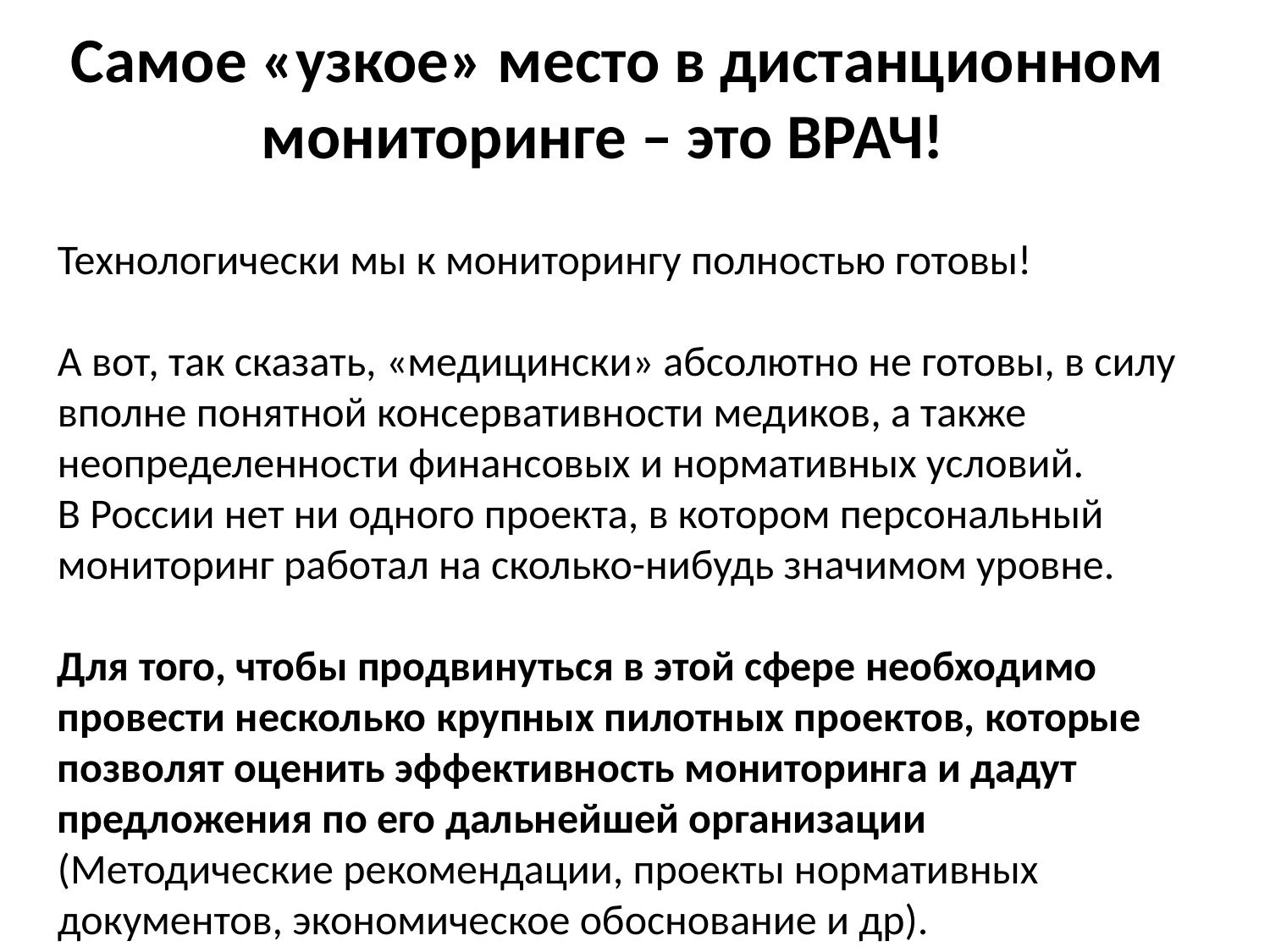

# Самое «узкое» место в дистанционном мониторинге – это ВРАЧ!
Технологически мы к мониторингу полностью готовы!

А вот, так сказать, «медицински» абсолютно не готовы, в силу вполне понятной консервативности медиков, а также неопределенности финансовых и нормативных условий.
В России нет ни одного проекта, в котором персональный мониторинг работал на сколько-нибудь значимом уровне.

Для того, чтобы продвинуться в этой сфере необходимо провести несколько крупных пилотных проектов, которые позволят оценить эффективность мониторинга и дадут предложения по его дальнейшей организации
(Методические рекомендации, проекты нормативных документов, экономическое обоснование и др).